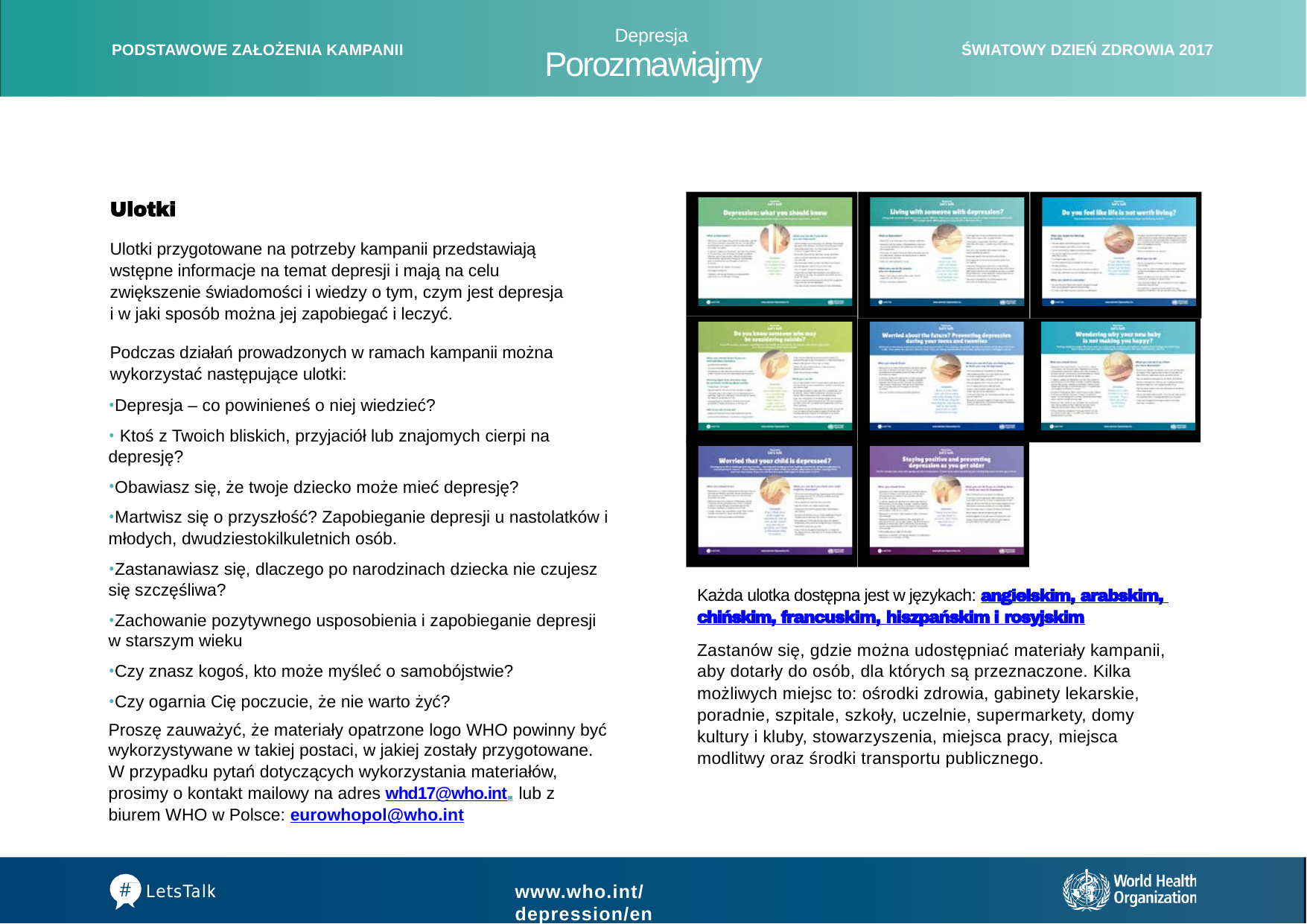

Depresja
PODSTAWOWE ZAŁOŻENIA KAMPANII
ŚWIATOWY DZIEŃ ZDROWIA 2017
# Porozmawiajmy

Ulotki
Ulotki przygotowane na potrzeby kampanii przedstawiają wstępne informacje na temat depresji i mają na celu zwiększenie świadomości i wiedzy o tym, czym jest depresja i w jaki sposób można jej zapobiegać i leczyć.
Podczas działań prowadzonych w ramach kampanii można wykorzystać następujące ulotki:

Depresja – co powinieneś o niej wiedzieć?
 Ktoś z Twoich bliskich, przyjaciół lub znajomych cierpi na depresję?
Obawiasz się, że twoje dziecko może mieć depresję?
Martwisz się o przyszłość? Zapobieganie depresji u nastolatków i młodych, dwudziestokilkuletnich osób.
Zastanawiasz się, dlaczego po narodzinach dziecka nie czujesz się szczęśliwa?
Zachowanie pozytywnego usposobienia i zapobieganie depresji w starszym wieku
Czy znasz kogoś, kto może myśleć o samobójstwie?
Czy ogarnia Cię poczucie, że nie warto żyć?
Proszę zauważyć, że materiały opatrzone logo WHO powinny być wykorzystywane w takiej postaci, w jakiej zostały przygotowane.
W przypadku pytań dotyczących wykorzystania materiałów, prosimy o kontakt mailowy na adres whd17@who.int. lub z biurem WHO w Polsce: eurowhopol@who.int

Każda ulotka dostępna jest w językach: angielskim, arabskim, chińskim, francuskim, hiszpańskim i rosyjskim
Zastanów się, gdzie można udostępniać materiały kampanii, aby dotarły do osób, dla których są przeznaczone. Kilka możliwych miejsc to: ośrodki zdrowia, gabinety lekarskie, poradnie, szpitale, szkoły, uczelnie, supermarkety, domy kultury i kluby, stowarzyszenia, miejsca pracy, miejsca modlitwy oraz środki transportu publicznego.

www.who.int/depression/en
LetsTalk